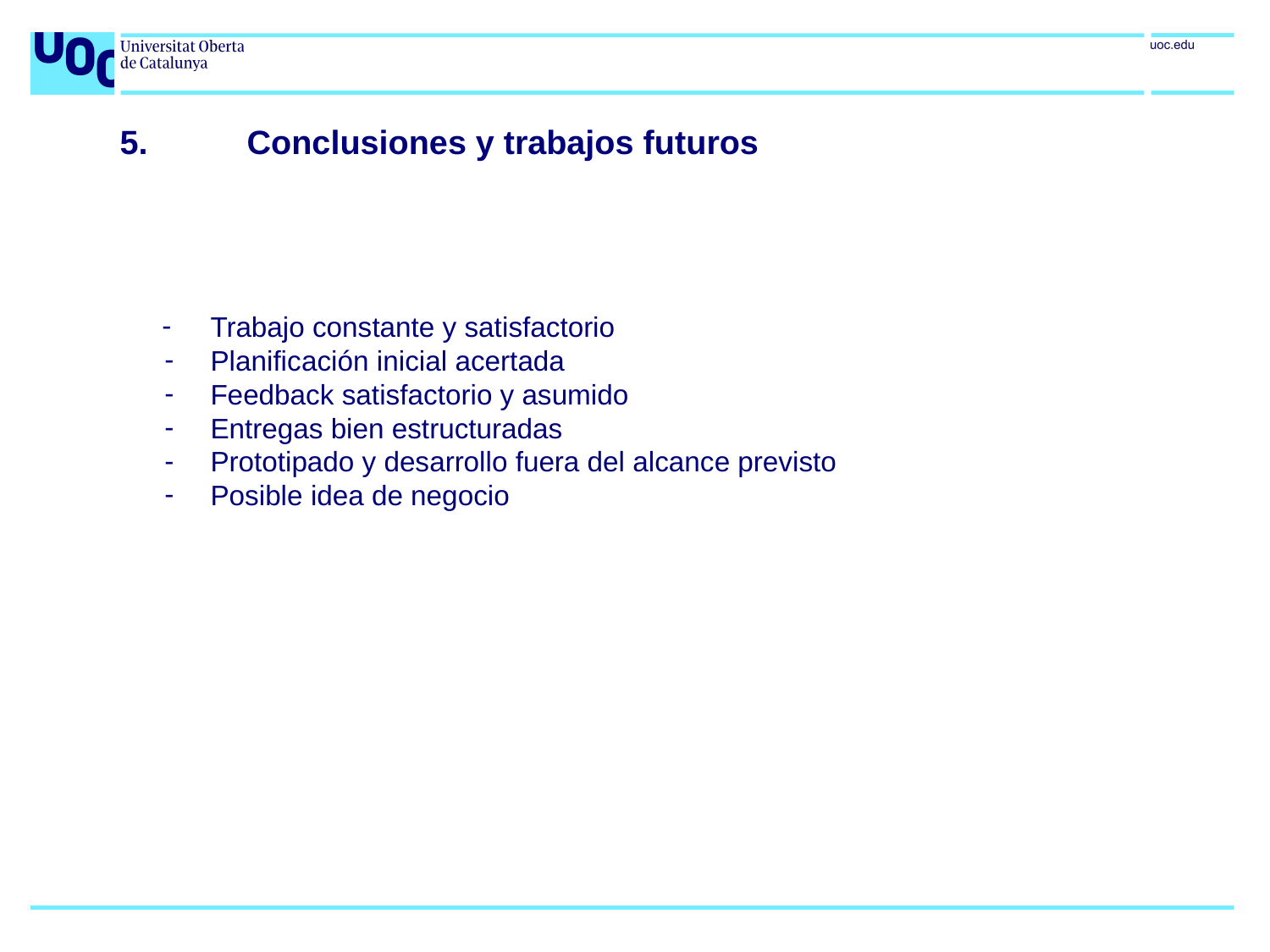

# 5. 	Conclusiones y trabajos futuros

Trabajo constante y satisfactorio
Planificación inicial acertada
Feedback satisfactorio y asumido
Entregas bien estructuradas
Prototipado y desarrollo fuera del alcance previsto
Posible idea de negocio